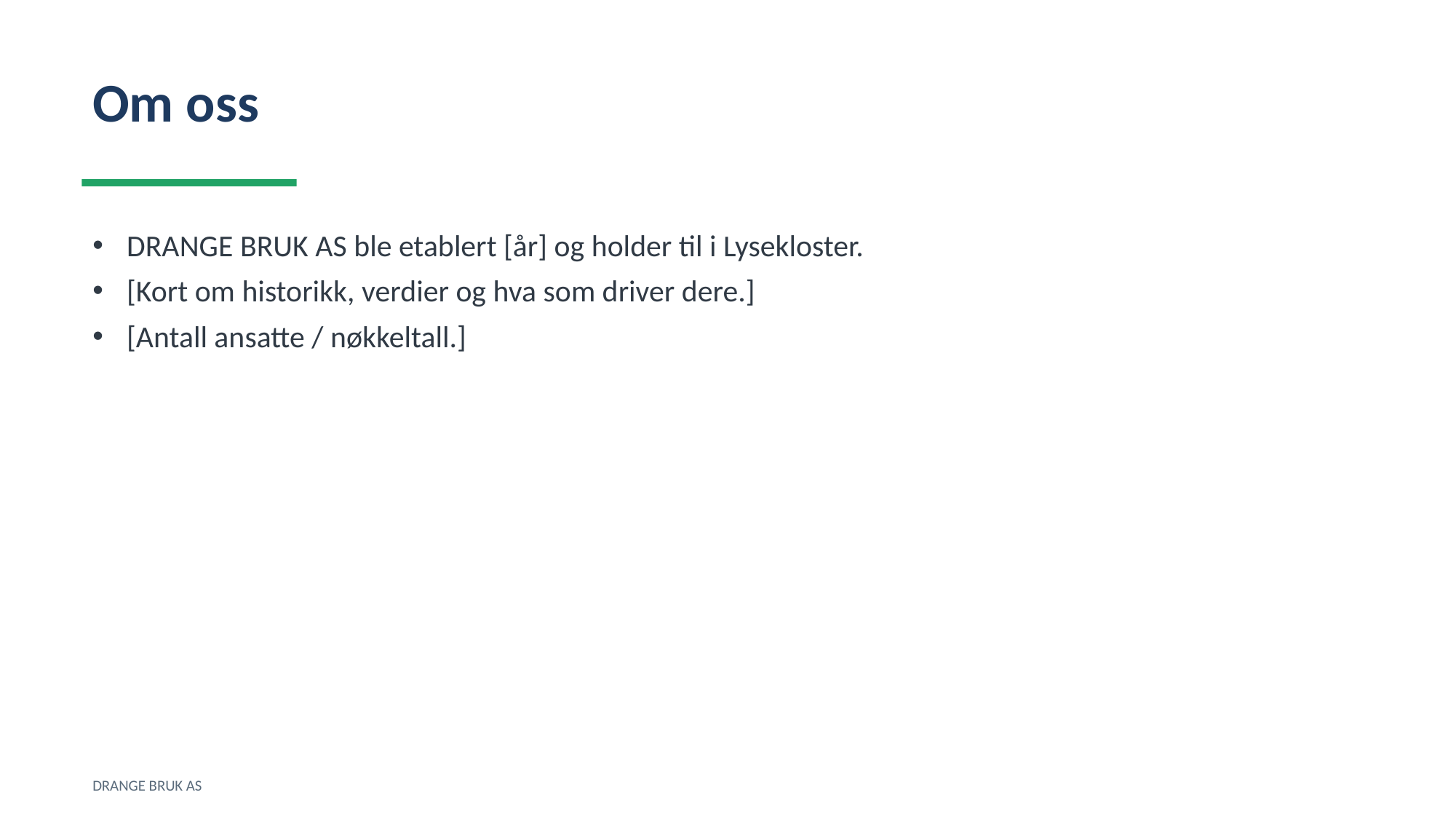

Om oss

DRANGE BRUK AS ble etablert [år] og holder til i Lysekloster.
[Kort om historikk, verdier og hva som driver dere.]
[Antall ansatte / nøkkeltall.]
DRANGE BRUK AS